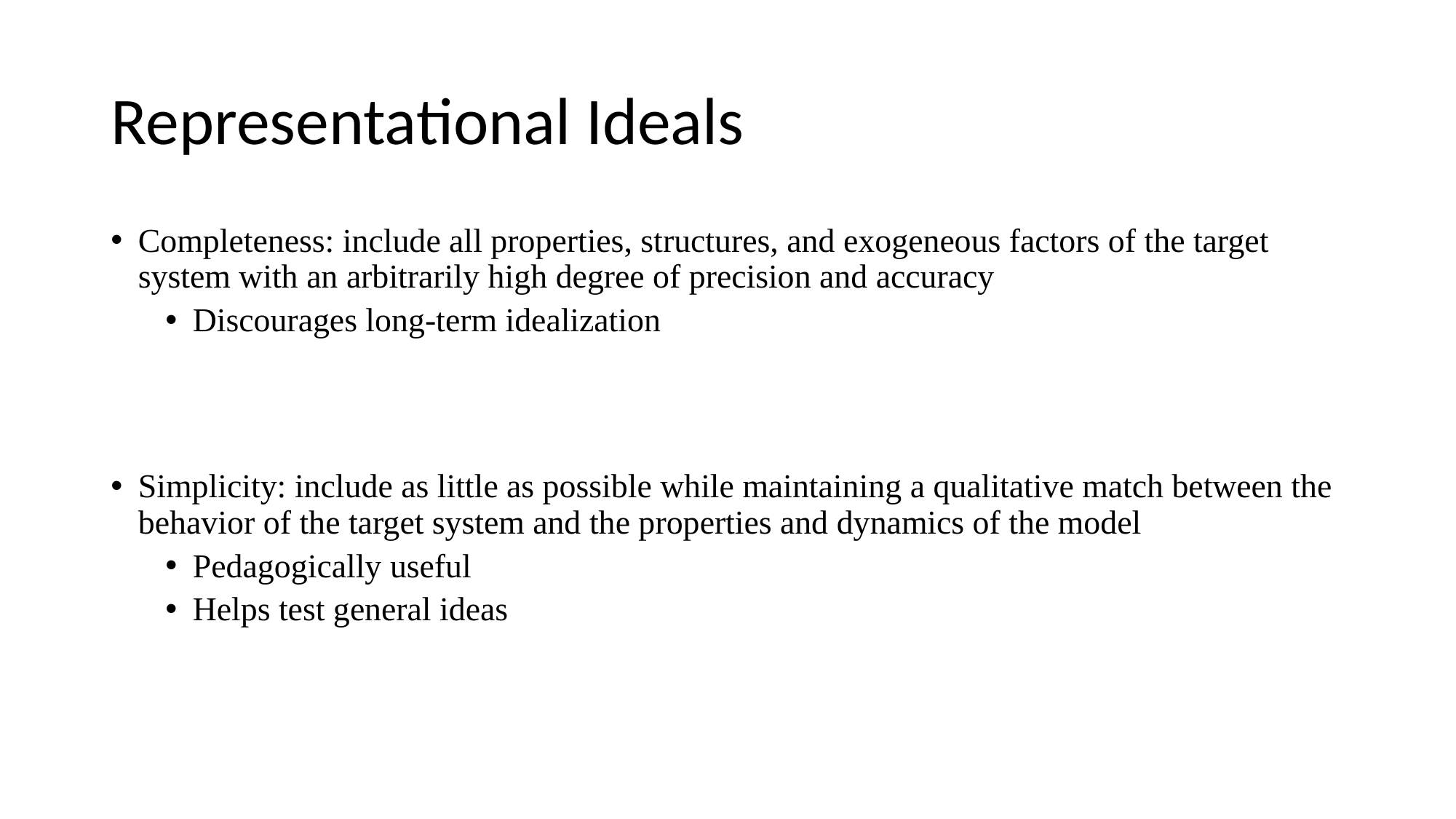

# Representational Ideals
Completeness: include all properties, structures, and exogeneous factors of the target system with an arbitrarily high degree of precision and accuracy
Discourages long-term idealization

Simplicity: include as little as possible while maintaining a qualitative match between the behavior of the target system and the properties and dynamics of the model
Pedagogically useful
Helps test general ideas